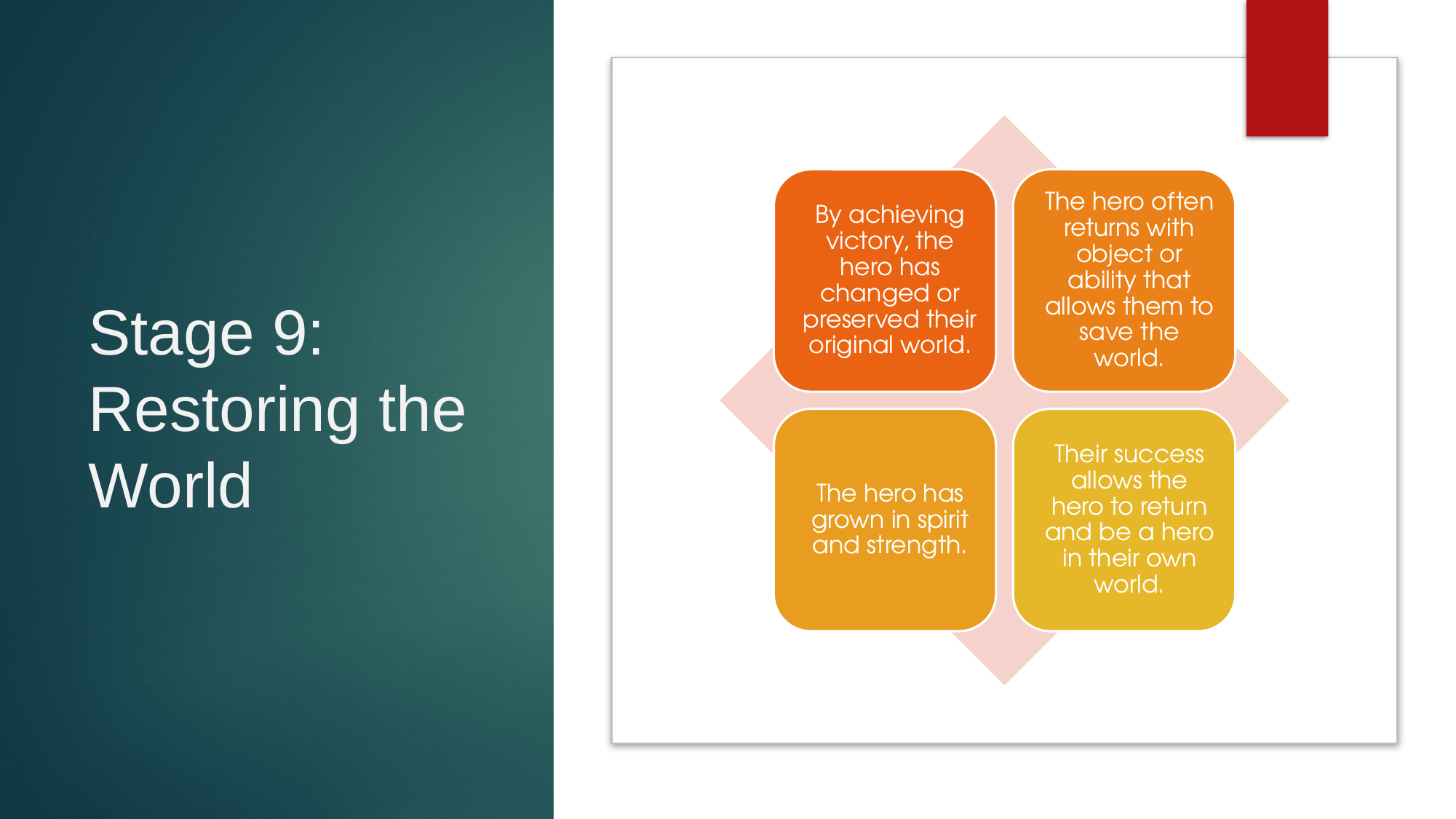

By achieving victory, the hero has changed or preserved their original world.
The hero often returns with object or ability that allows them to save the world.
The hero has grown in spirit and strength.
Their success allows the hero to return and be a hero in their own world.
# Stage 9: Restoring the World